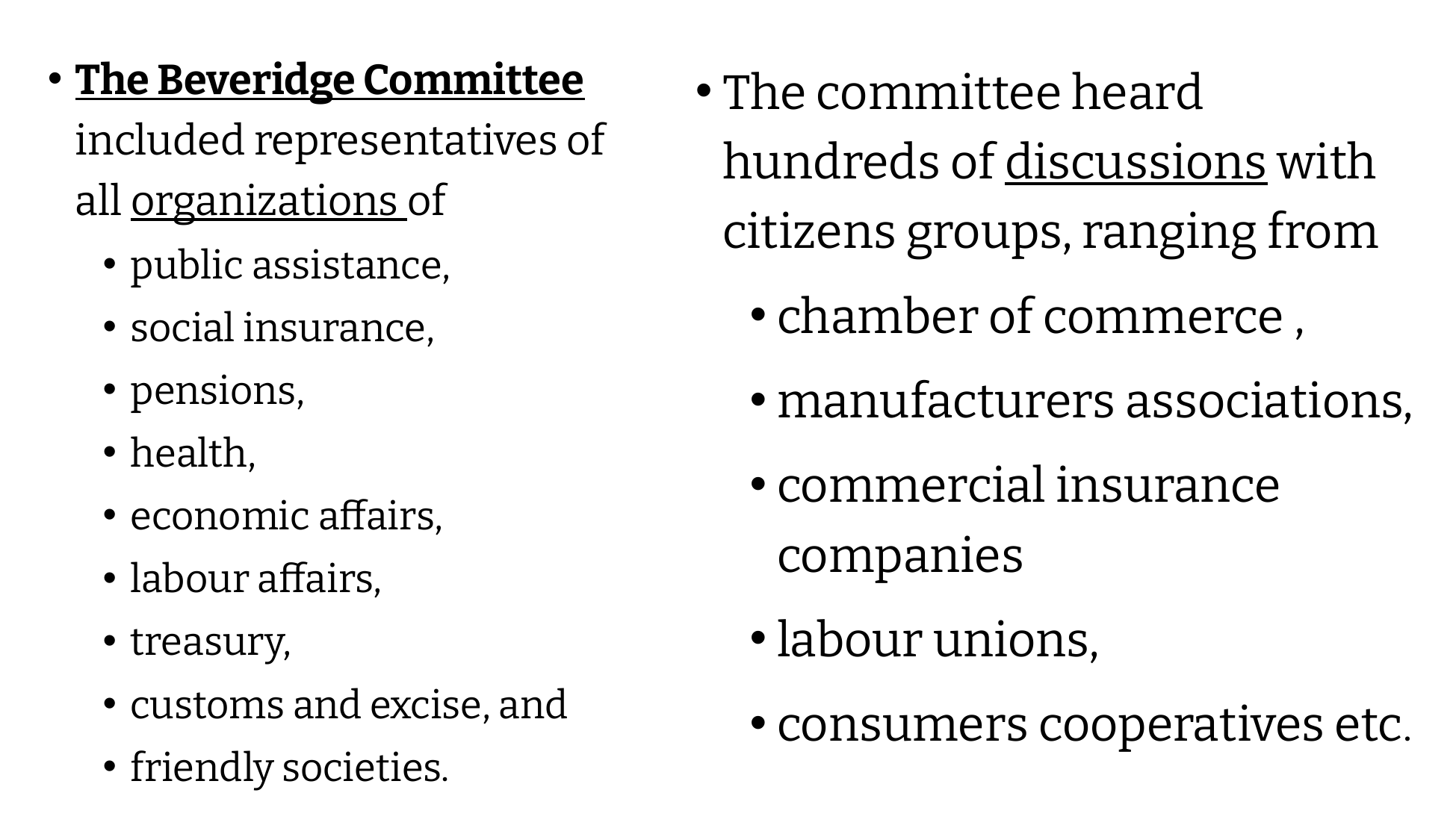

The Beveridge Committee included representatives of all organizations of
public assistance,
social insurance,
pensions,
health,
economic affairs,
labour affairs,
treasury,
customs and excise, and
friendly societies.
The committee heard hundreds of discussions with citizens groups, ranging from
chamber of commerce ,
manufacturers associations,
commercial insurance companies
labour unions,
consumers cooperatives etc.